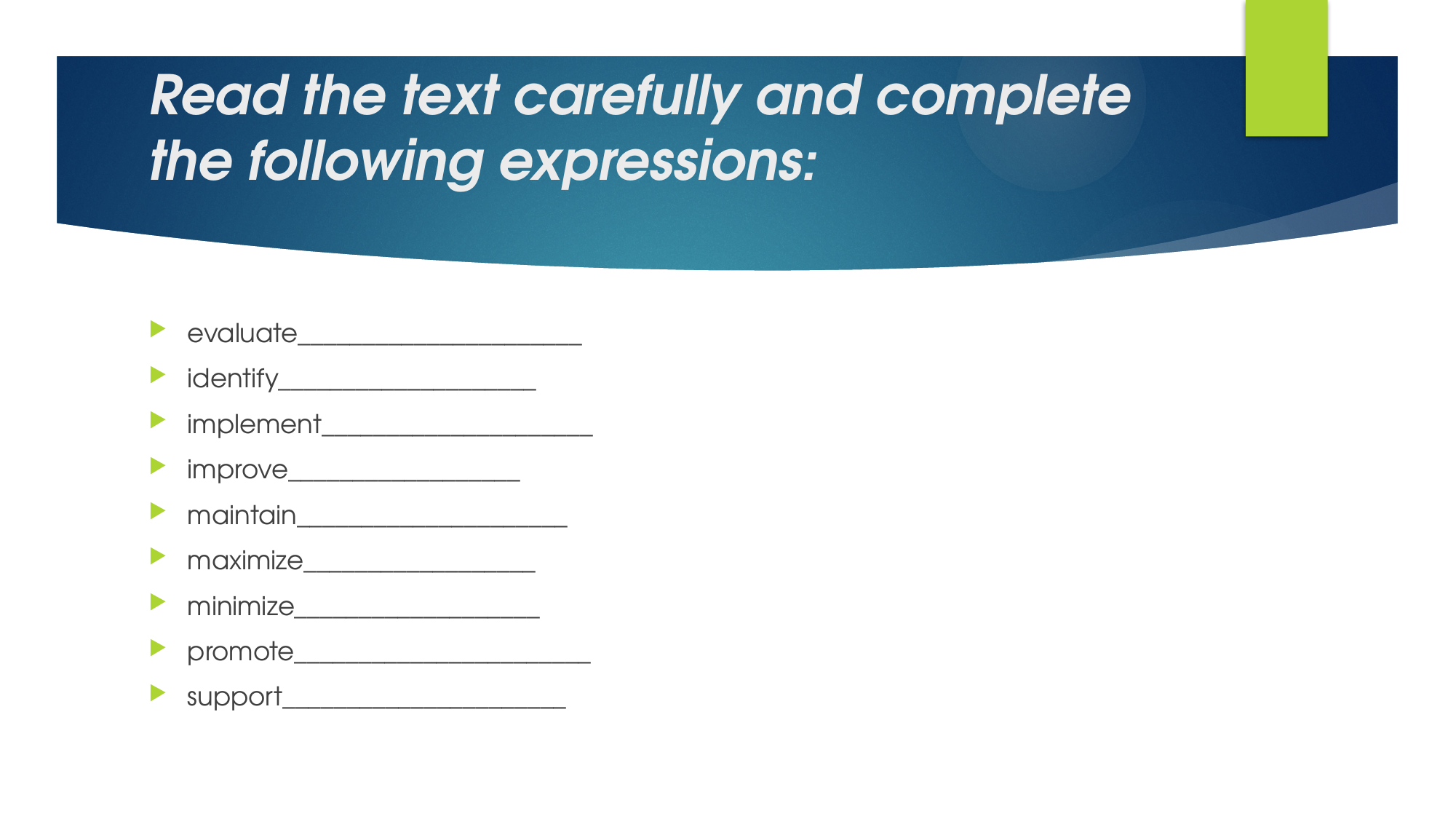

# Read the text carefully and complete the following expressions:
evaluate______________________
identify____________________
implement_____________________
improve__________________
maintain_____________________
maximize__________________
minimize___________________
promote_______________________
support______________________